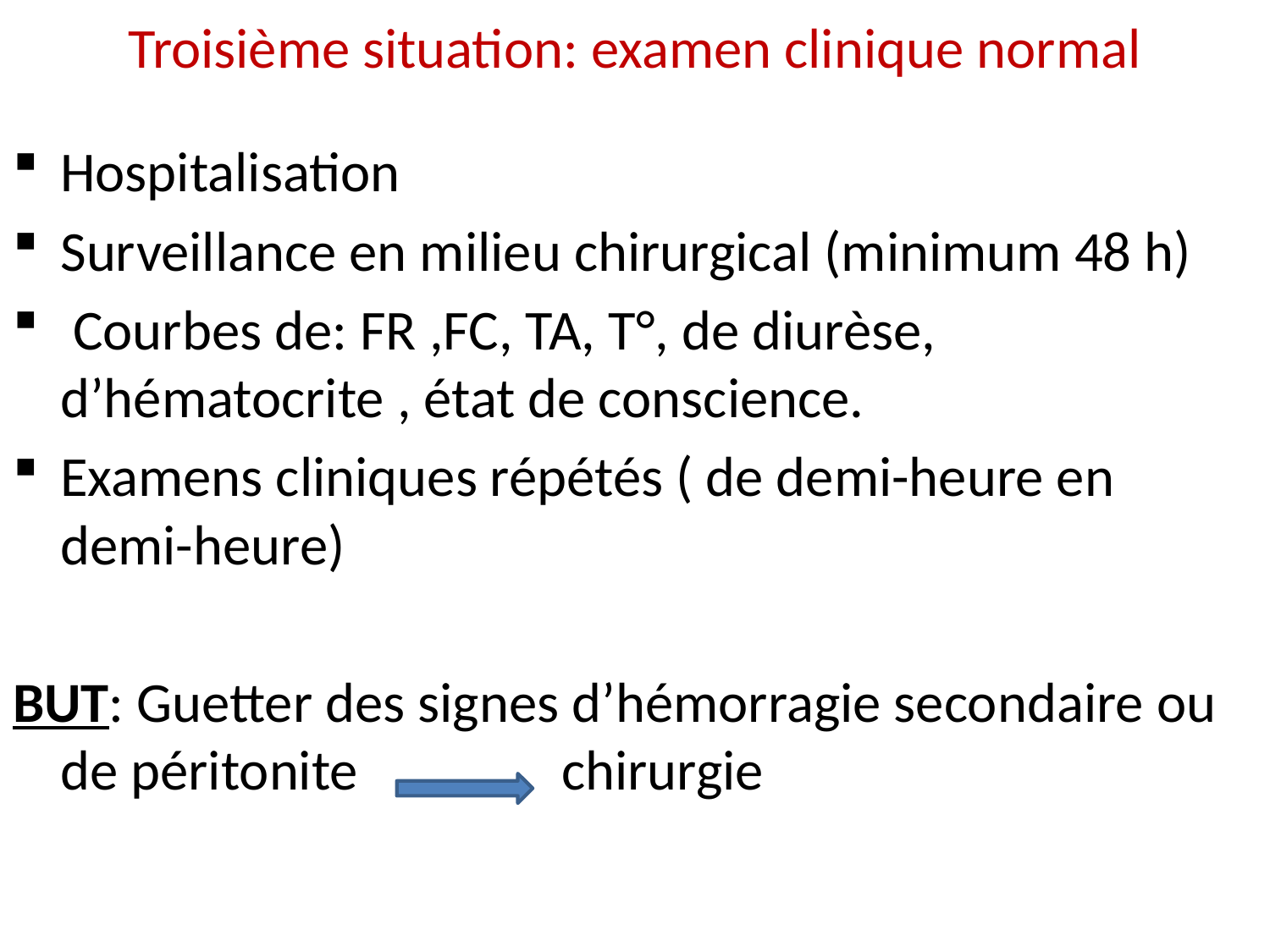

# Troisième situation: examen clinique normal
Hospitalisation
Surveillance en milieu chirurgical (minimum 48 h)
 Courbes de: FR ,FC, TA, T°, de diurèse, d’hématocrite , état de conscience.
Examens cliniques répétés ( de demi-heure en demi-heure)

BUT: Guetter des signes d’hémorragie secondaire ou de péritonite                chirurgie